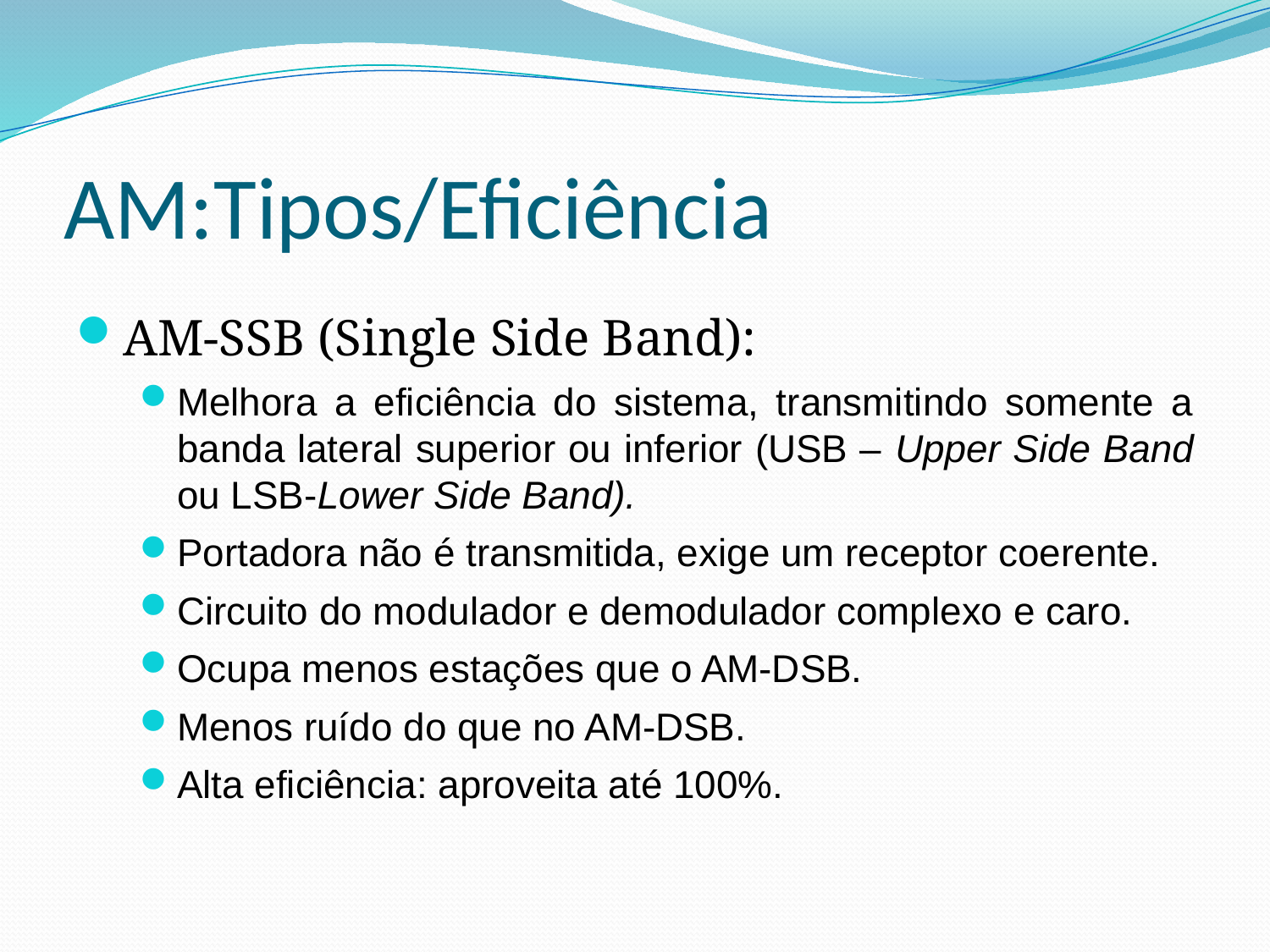

AM:Tipos/Eficiência
AM-SSB (Single Side Band):
Melhora a eficiência do sistema, transmitindo somente a banda lateral superior ou inferior (USB – Upper Side Band ou LSB-Lower Side Band).
Portadora não é transmitida, exige um receptor coerente.
Circuito do modulador e demodulador complexo e caro.
Ocupa menos estações que o AM-DSB.
Menos ruído do que no AM-DSB.
Alta eficiência: aproveita até 100%.